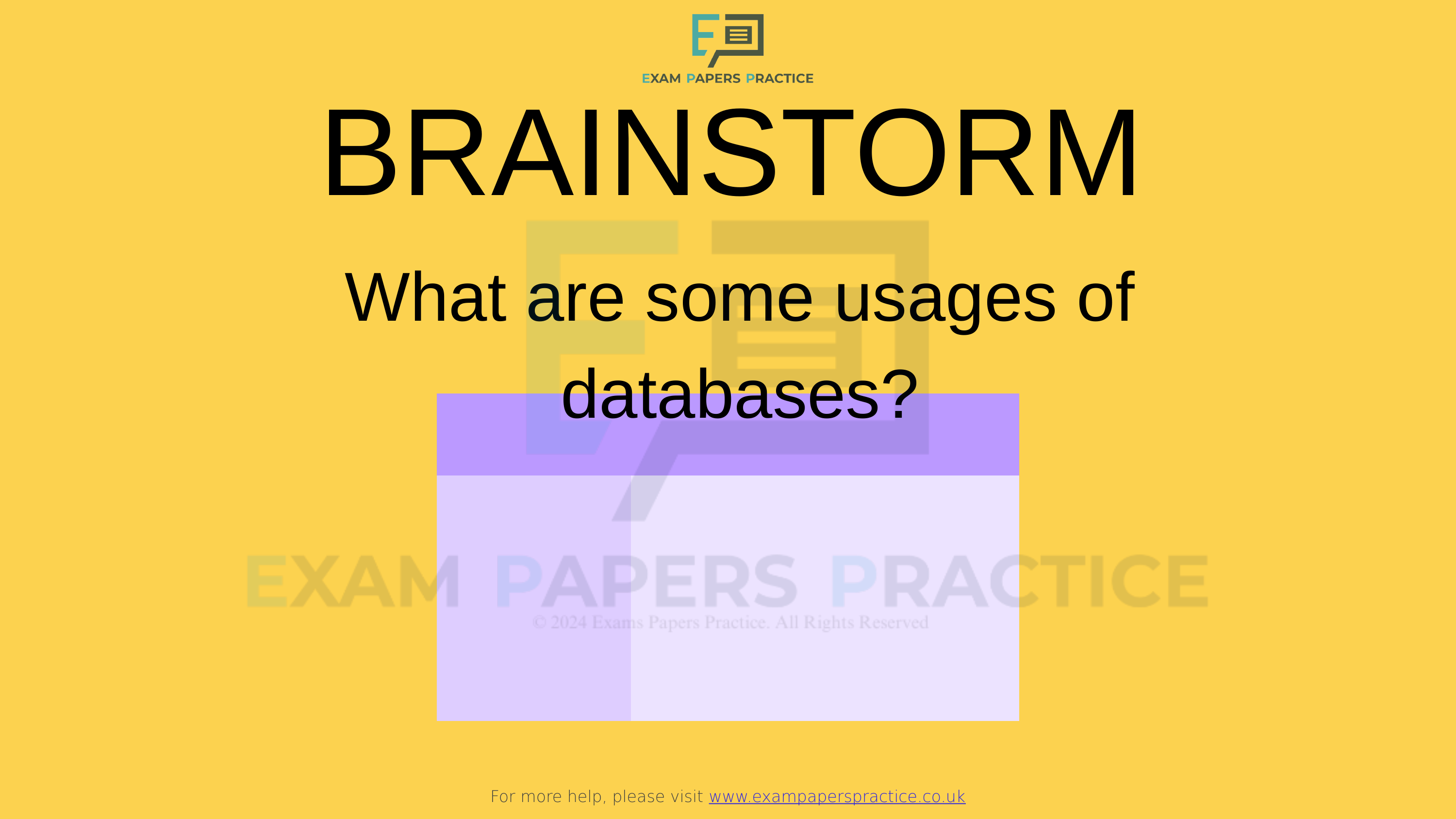

For more help, please visit www.exampaperspractice.co.uk
BRAINSTORM
What are some usages of databases?
|  |  |  |
| --- | --- | --- |
|  |  |  |
|  |  |  |
|  |  |  |